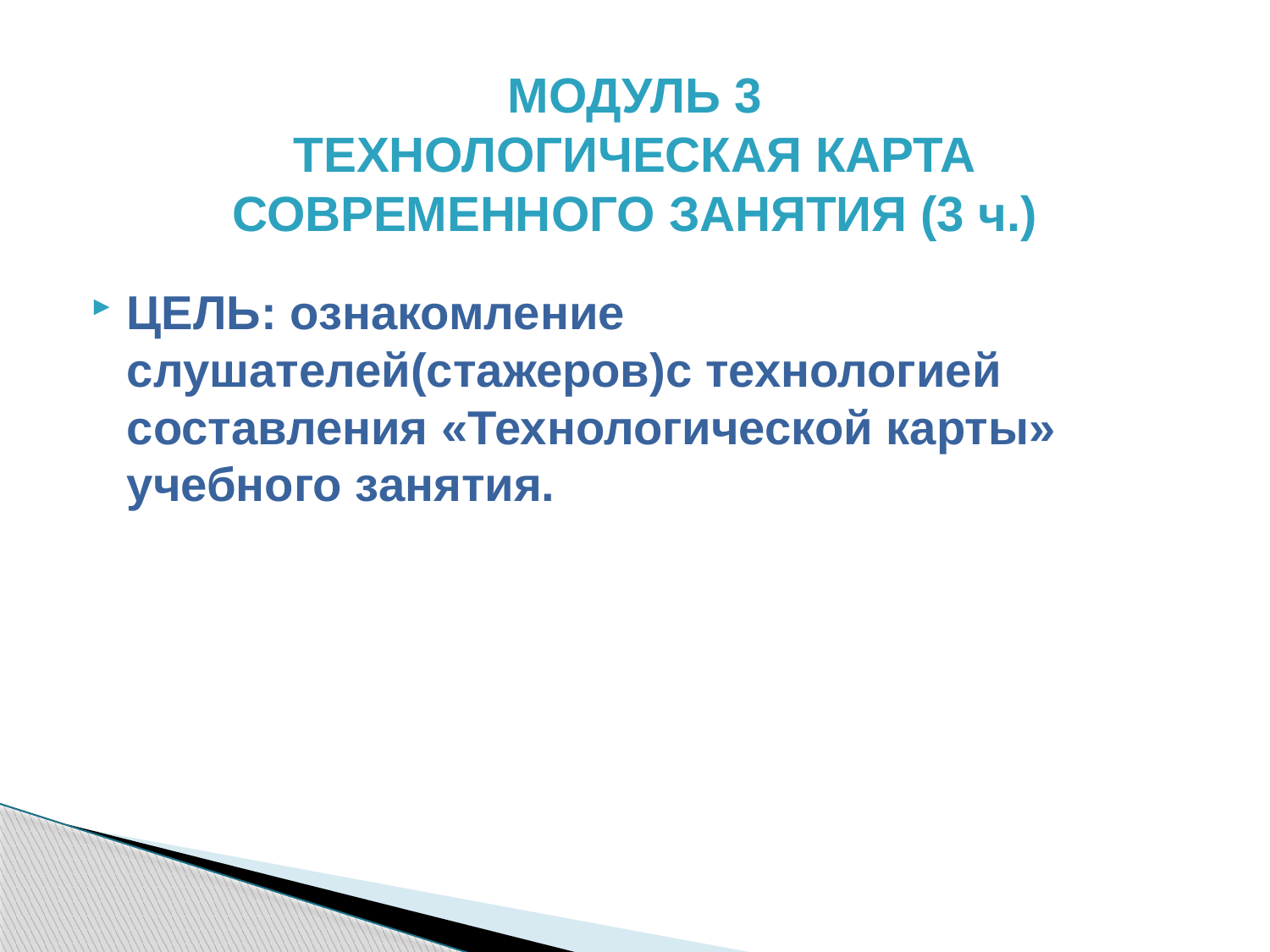

# МОДУЛЬ 3 ТЕХНОЛОГИЧЕСКАЯ КАРТА СОВРЕМЕННОГО ЗАНЯТИЯ (3 ч.)
ЦЕЛЬ: ознакомление слушателей(стажеров)с технологией составления «Технологической карты» учебного занятия.